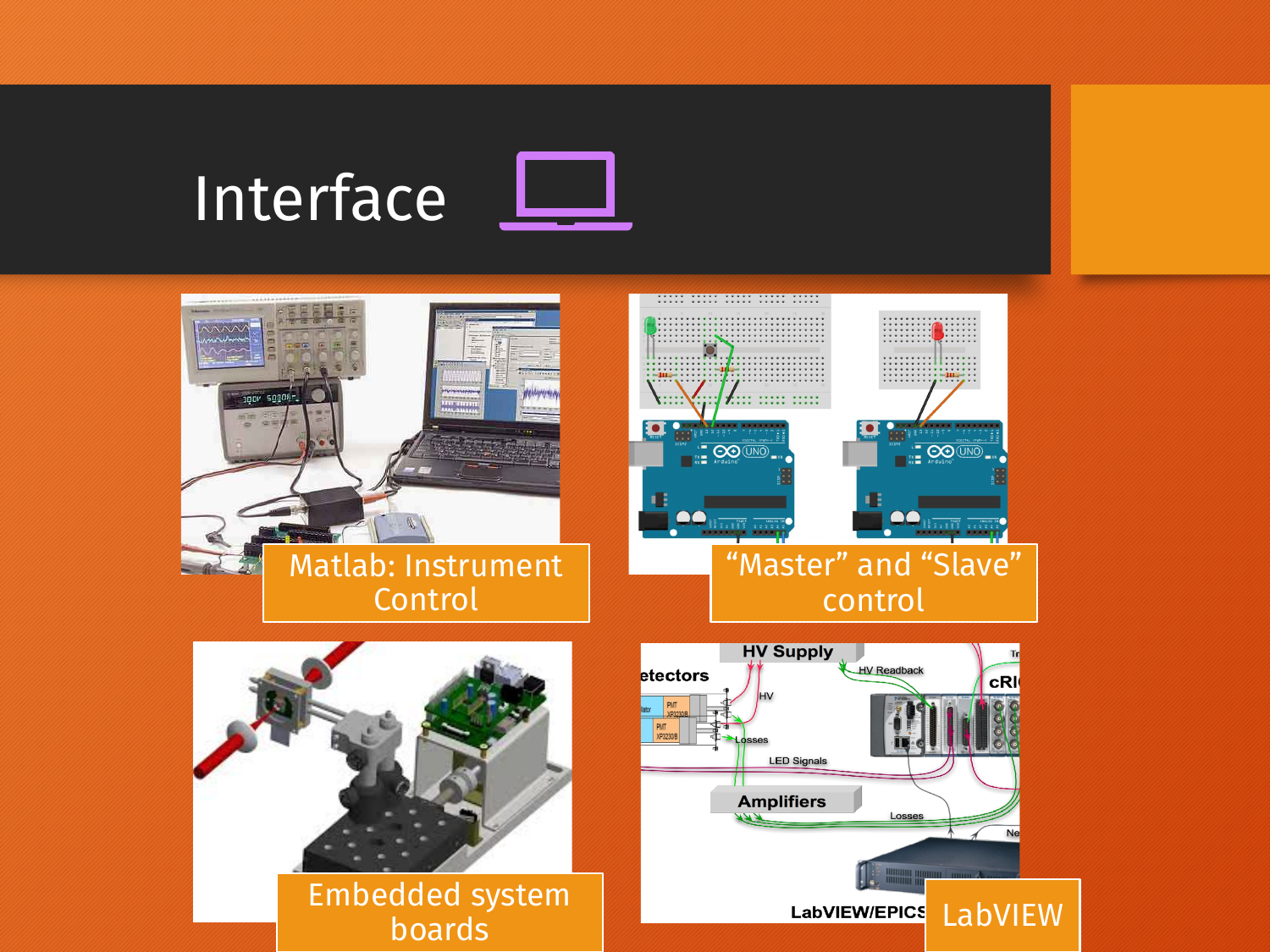

# Interface
Matlab: Instrument Control
“Master” and “Slave”
control
Embedded system boards
LabVIEW